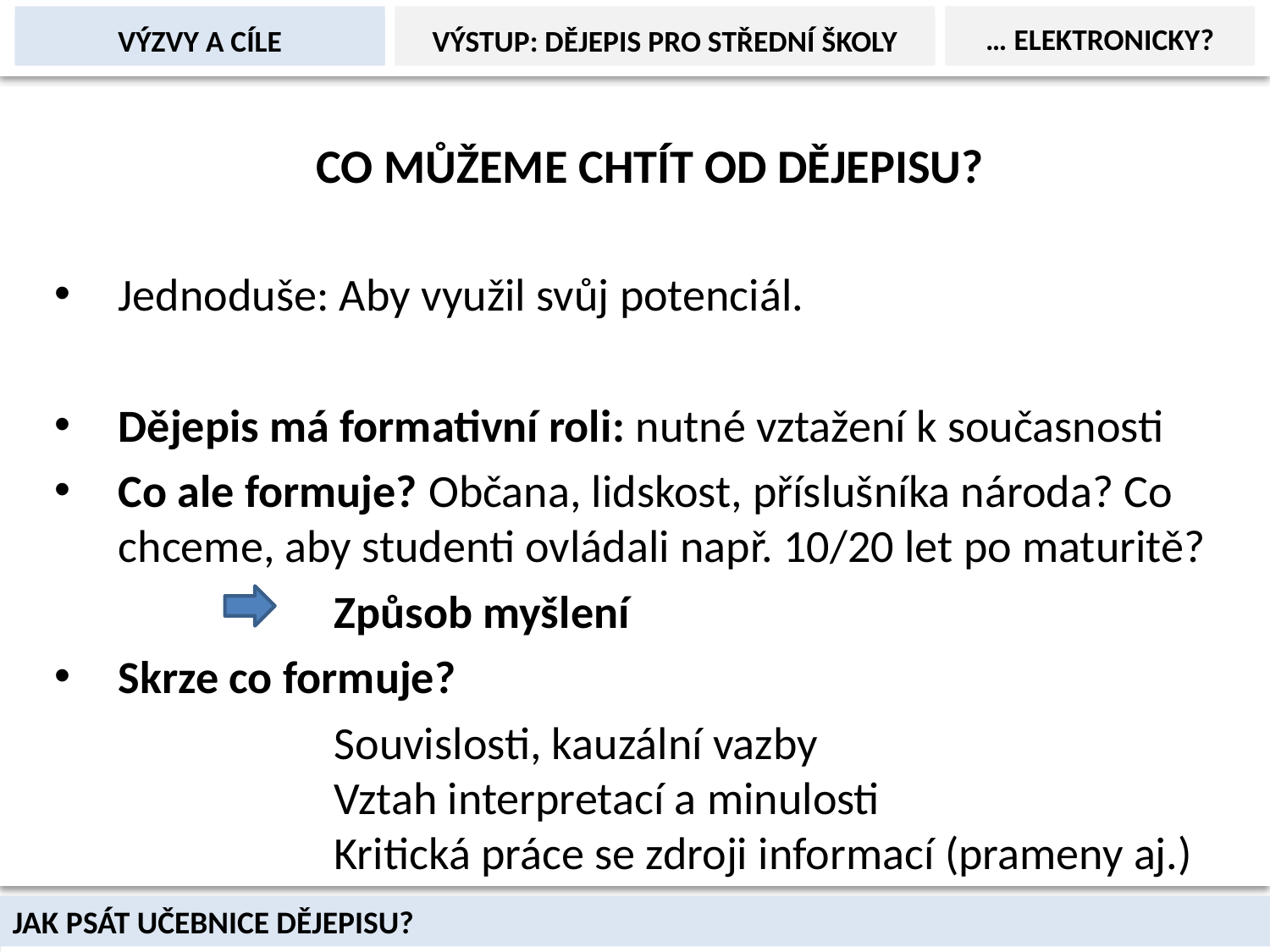

výstup: dějepis pro střední školy
… elektronicky?
výzvy a cíle

Co můžeme chtít od dějepisu?

Jednoduše: Aby využil svůj potenciál.

Dějepis má formativní roli: nutné vztažení k současnosti
Co ale formuje? Občana, lidskost, příslušníka národa? Co chceme, aby studenti ovládali např. 10/20 let po maturitě?
			Způsob myšlení
Skrze co formuje?
			Souvislosti, kauzální vazby
		Vztah interpretací a minulosti
		Kritická práce se zdroji informací (prameny aj.)

Jak psát učebnice dějepisu?